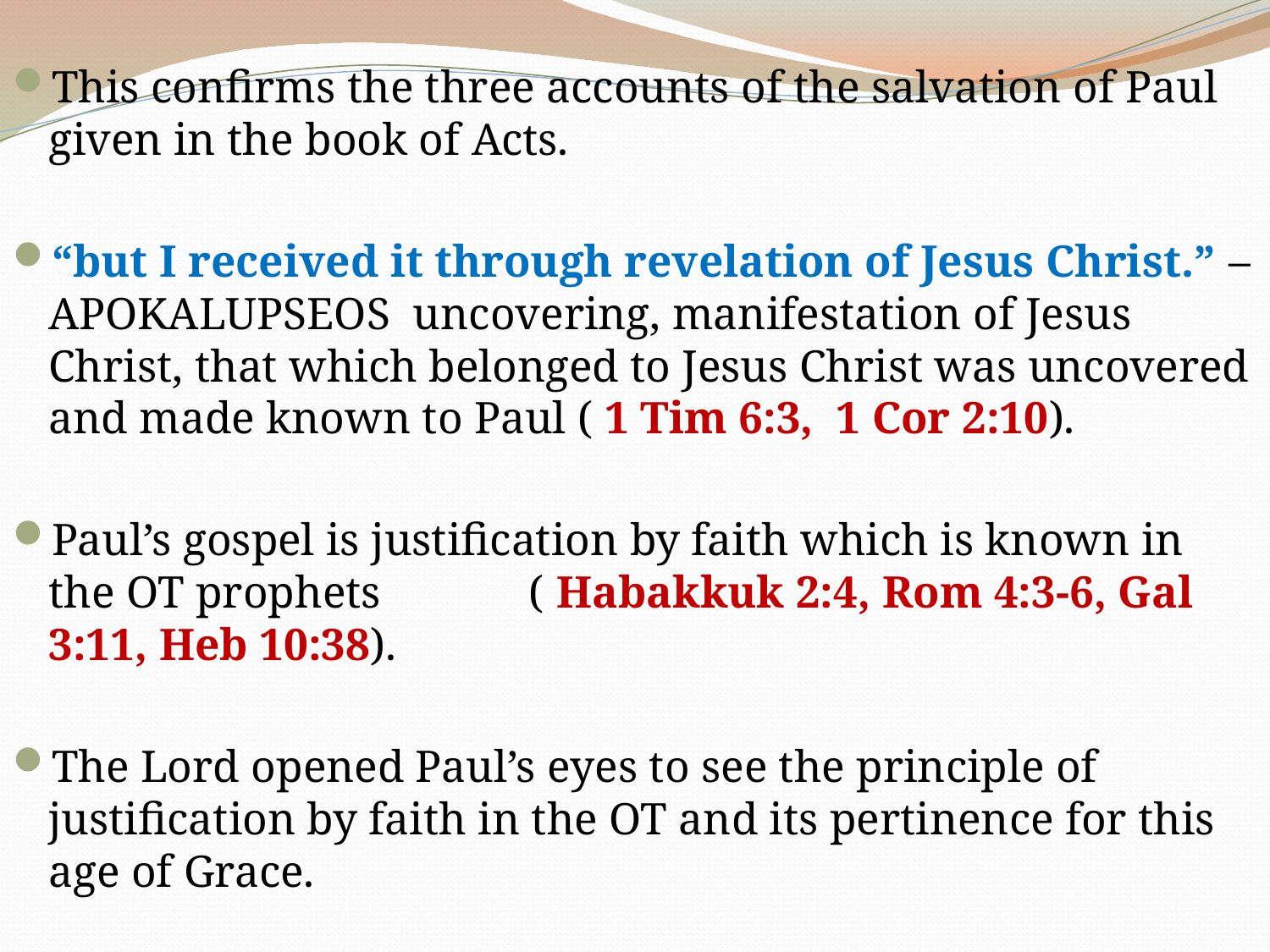

This confirms the three accounts of the salvation of Paul given in the book of Acts.

“but I received it through revelation of Jesus Christ.” – APOKALUPSEOS  uncovering, manifestation of Jesus Christ, that which belonged to Jesus Christ was uncovered and made known to Paul ( 1 Tim 6:3,  1 Cor 2:10).

Paul’s gospel is justification by faith which is known in the OT prophets             ( Habakkuk 2:4, Rom 4:3-6, Gal 3:11, Heb 10:38).

The Lord opened Paul’s eyes to see the principle of justification by faith in the OT and its pertinence for this age of Grace.